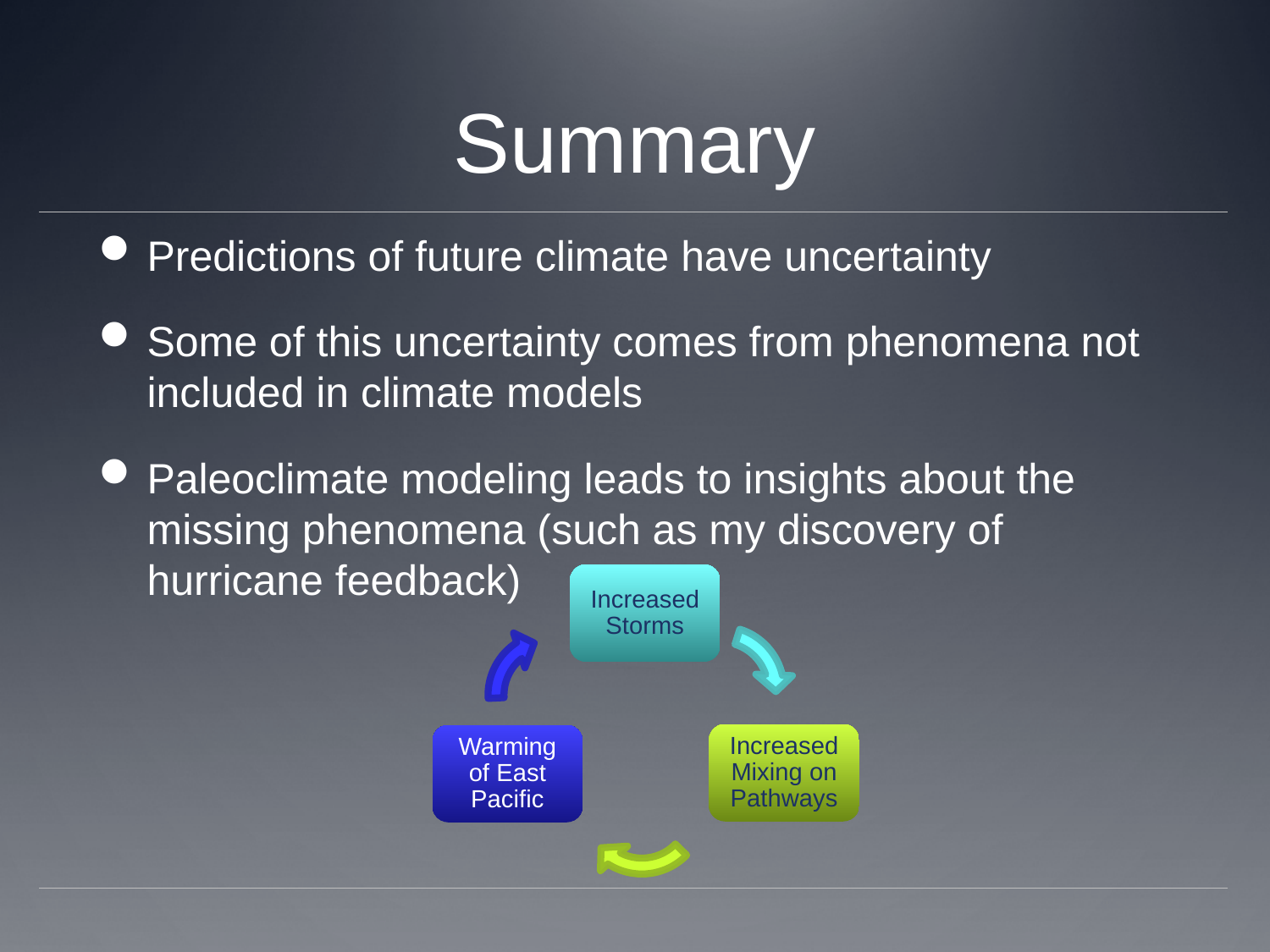

# Summary
Predictions of future climate have uncertainty
Some of this uncertainty comes from phenomena not included in climate models
Paleoclimate modeling leads to insights about the missing phenomena (such as my discovery of hurricane feedback)

Increased Storms

Increased Mixing on Pathways

Warming of East Pacific